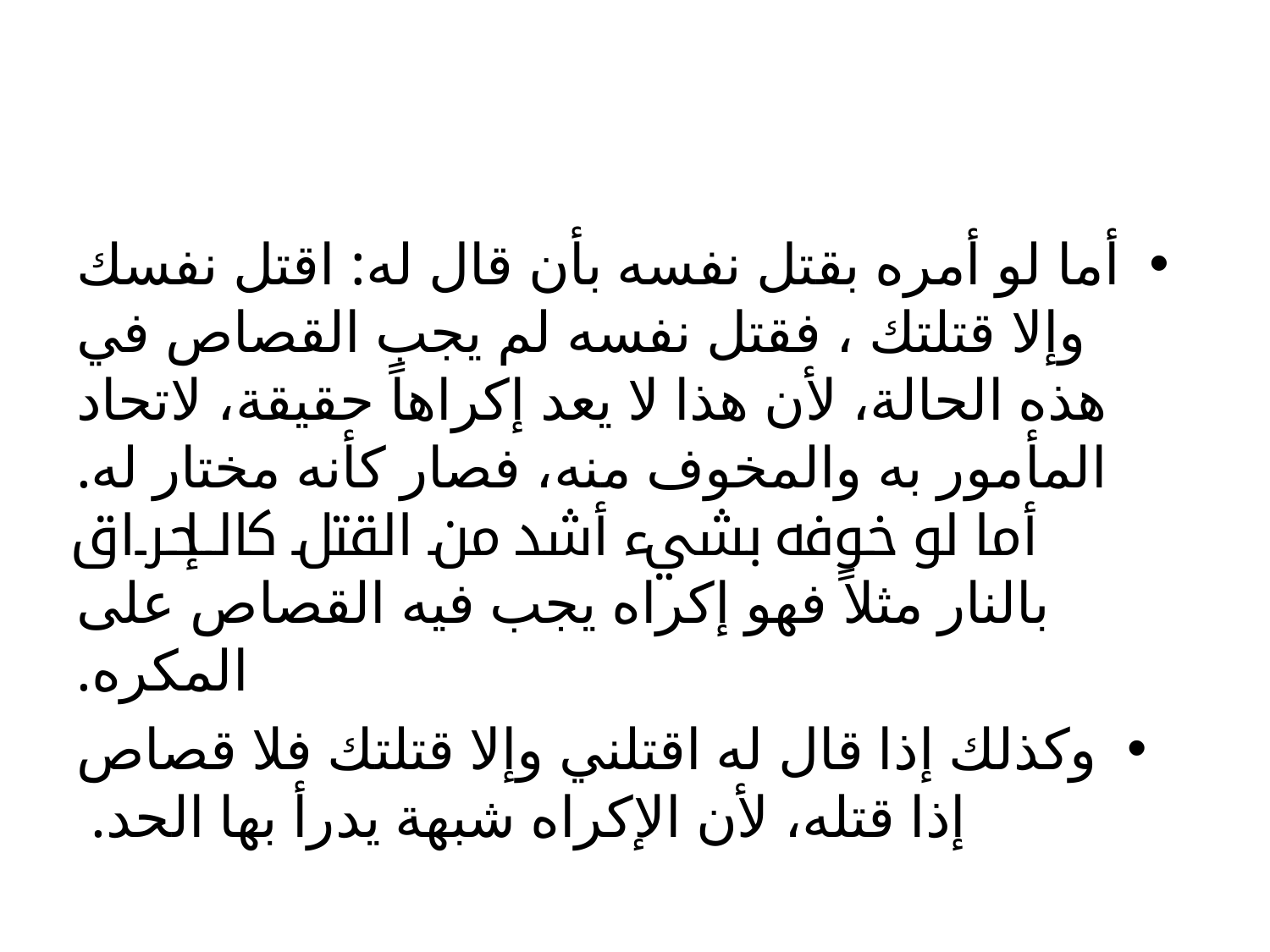

#
أما لو أمره بقتل نفسه بأن قال له: اقتل نفسك وإلا قتلتك ، فقتل نفسه لم يجب القصاص في هذه الحالة، لأن هذا لا يعد إكراهاً حقيقة، لاتحاد المأمور به والمخوف منه، فصار كأنه مختار له. أما لو خوفه بشيء أشد من القتل كالإحراق بالنار مثلاً فهو إكراه يجب فيه القصاص على المكره.
	وكذلك إذا قال له اقتلني وإلا قتلتك فلا قصاص إذا قتله، لأن الإكراه شبهة يدرأ بها الحد.